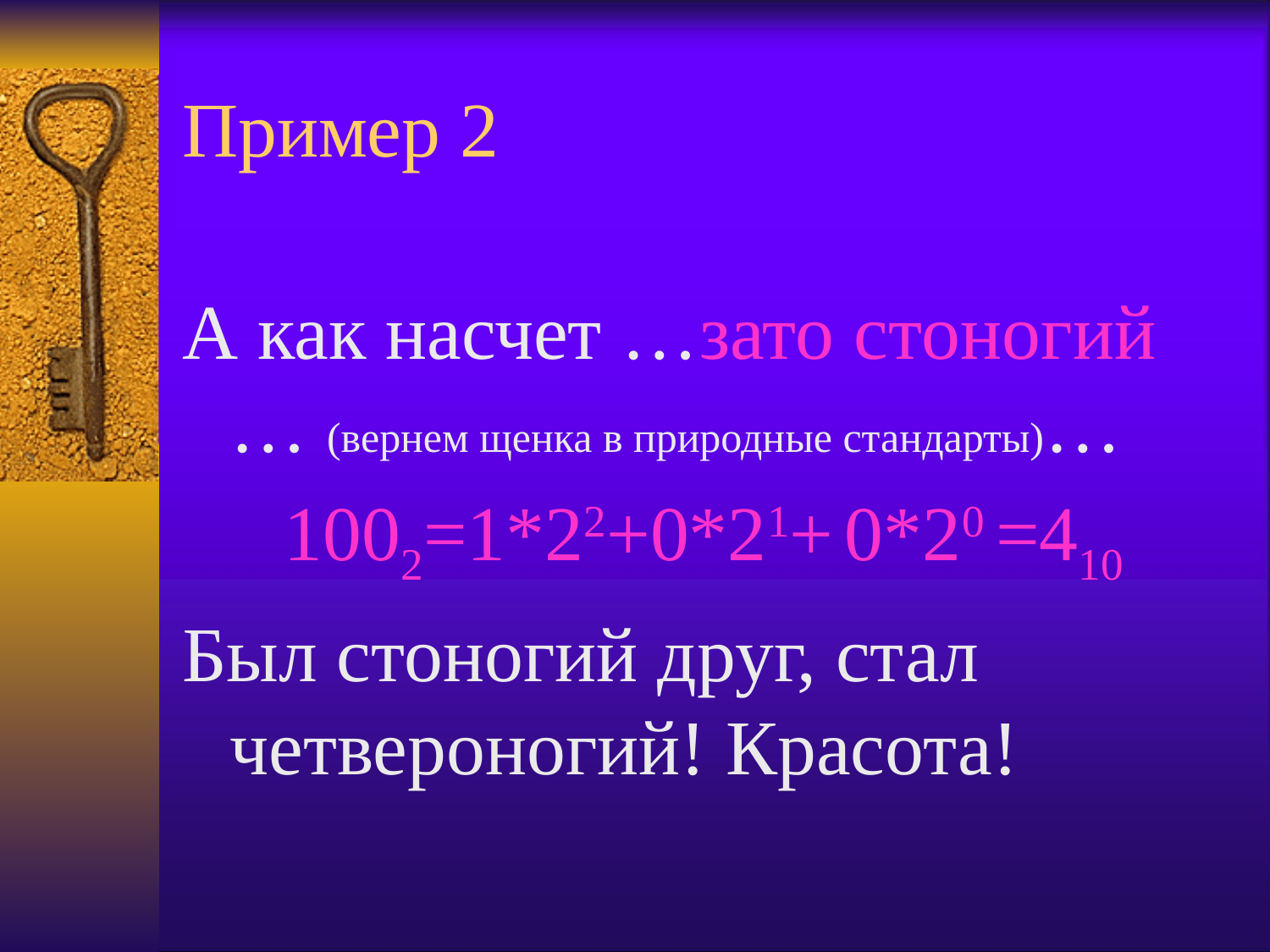

# Пример 2
А как насчет …зато стоногий … (вернем щенка в природные стандарты)…
1002=1*22+0*21+ 0*20 =410
Был стоногий друг, стал четвероногий! Красота!